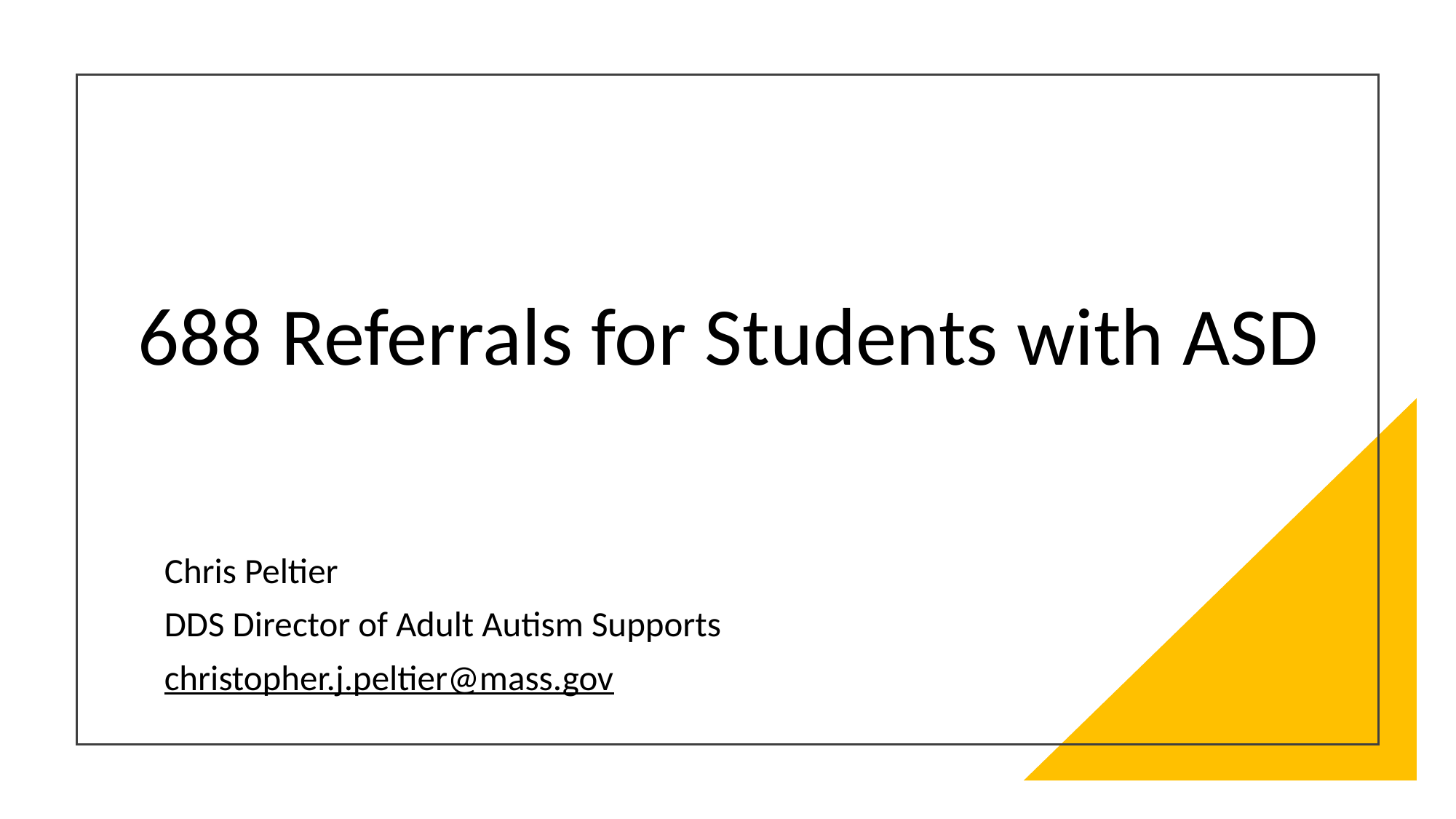

# 688 Referrals for Students with ASD

Chris Peltier
DDS Director of Adult Autism Supports
christopher.j.peltier@mass.gov